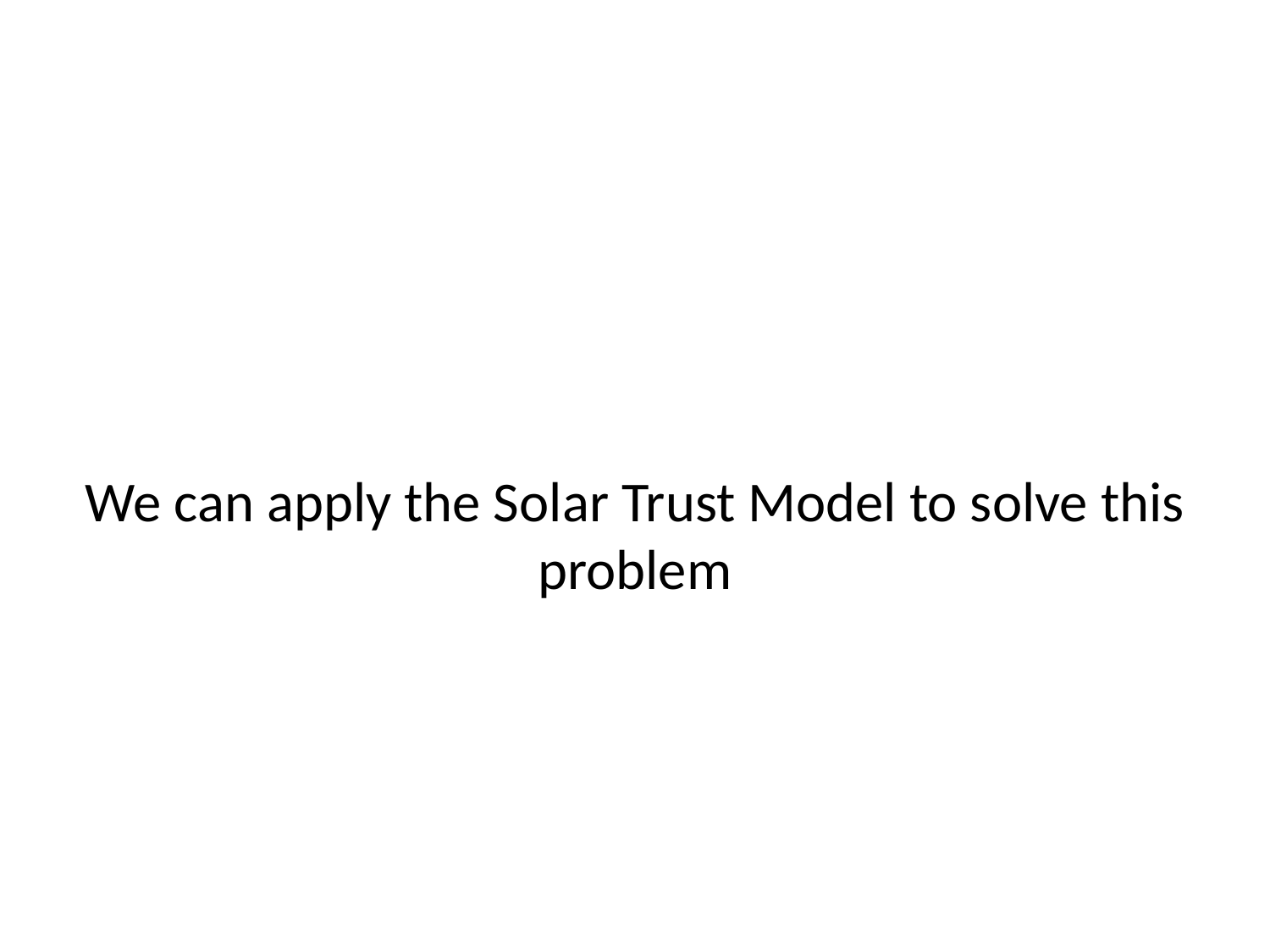

# The Solar Trust Model

We can apply the Solar Trust Model to solve this problem